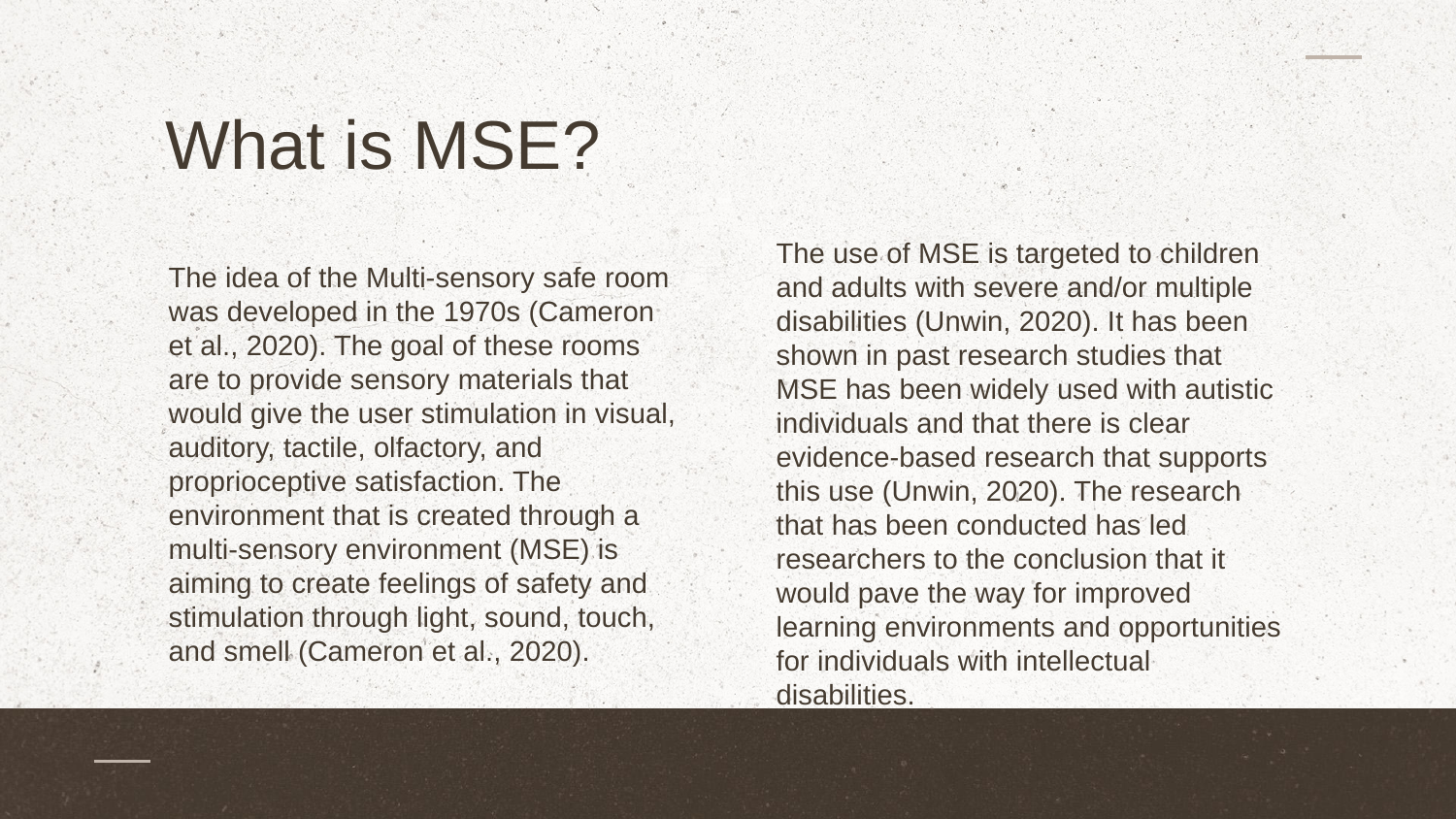

# What is MSE?
The use of MSE is targeted to children and adults with severe and/or multiple disabilities (Unwin, 2020). It has been shown in past research studies that MSE has been widely used with autistic individuals and that there is clear evidence-based research that supports this use (Unwin, 2020). The research that has been conducted has led researchers to the conclusion that it would pave the way for improved learning environments and opportunities for individuals with intellectual disabilities.
The idea of the Multi-sensory safe room was developed in the 1970s (Cameron et al., 2020). The goal of these rooms are to provide sensory materials that would give the user stimulation in visual, auditory, tactile, olfactory, and proprioceptive satisfaction. The environment that is created through a multi-sensory environment (MSE) is aiming to create feelings of safety and stimulation through light, sound, touch, and smell (Cameron et al., 2020).